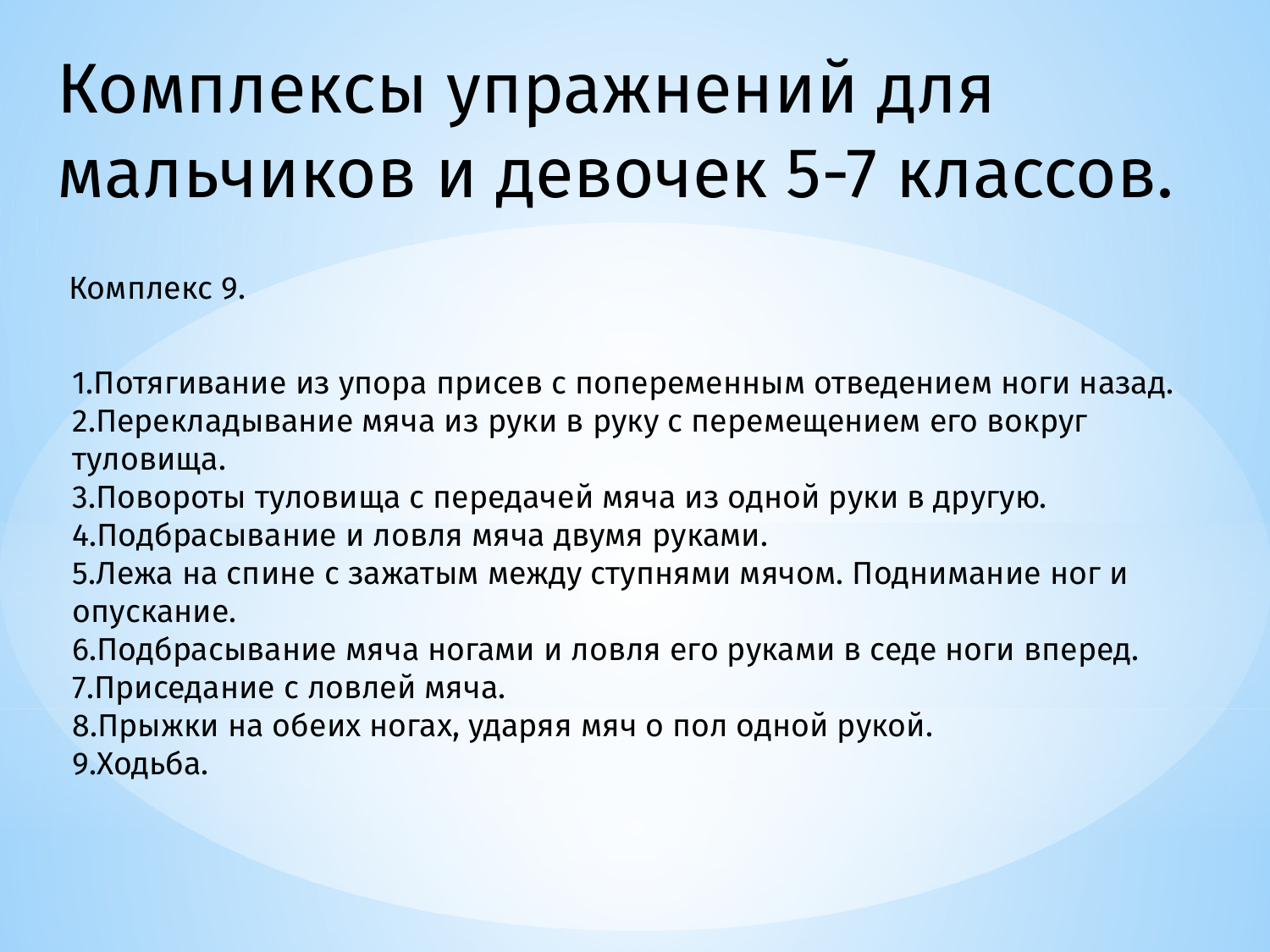

Комплексы упражнений для мальчиков и девочек 5-7 классов.
Комплекс 9.
1.Потягивание из упора присев с попеременным отведением ноги назад.
2.Перекладывание мяча из руки в руку с перемещением его вокруг туловища.
3.Повороты туловища с передачей мяча из одной руки в другую.
4.Подбрасывание и ловля мяча двумя руками.
5.Лежа на спине с зажатым между ступнями мячом. Поднимание ног и опускание.
6.Подбрасывание мяча ногами и ловля его руками в седе ноги вперед.
7.Приседание с ловлей мяча.
8.Прыжки на обеих ногах, ударяя мяч о пол одной рукой.
9.Ходьба.